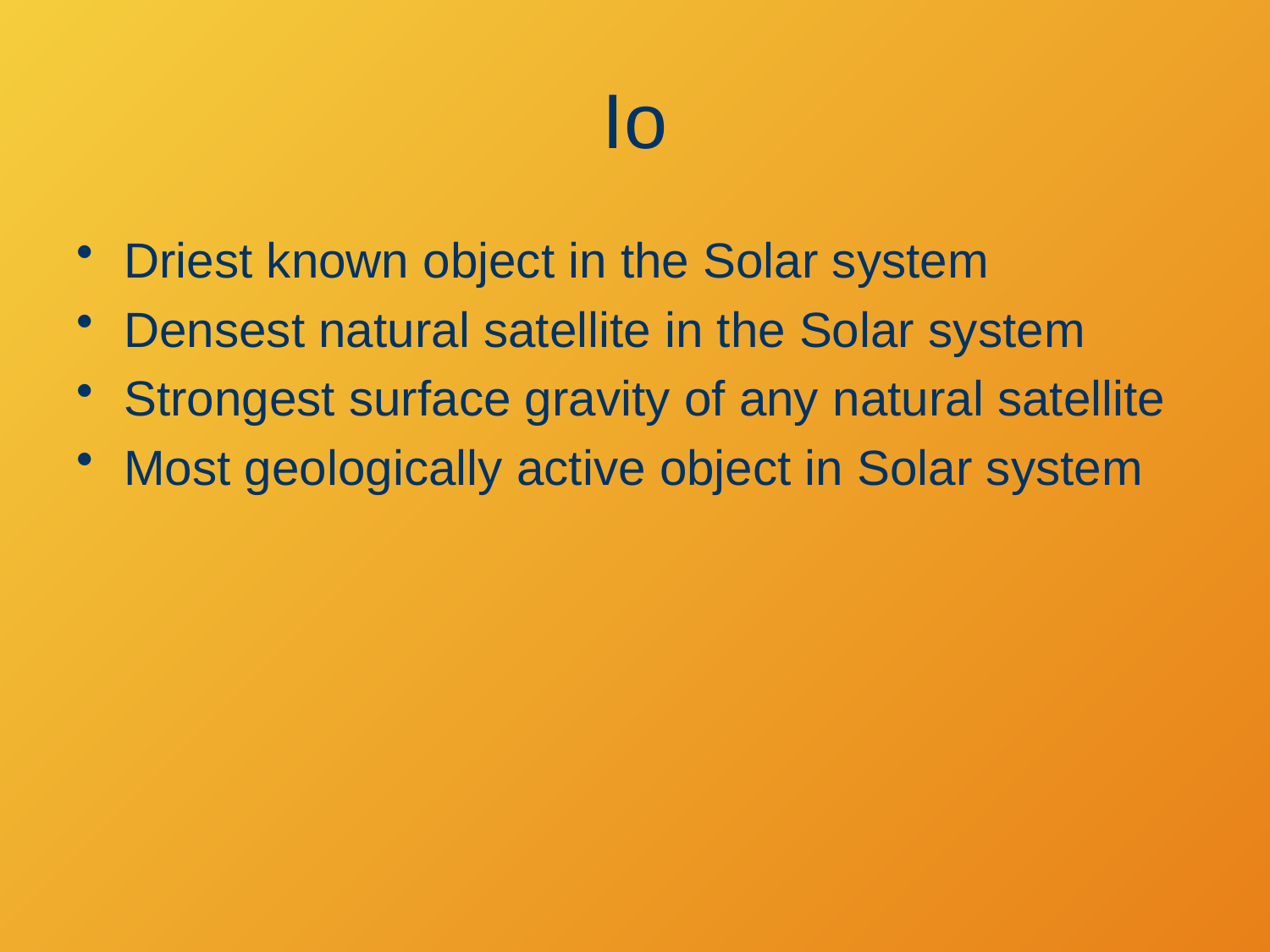

# Io
Driest known object in the Solar system
Densest natural satellite in the Solar system
Strongest surface gravity of any natural satellite
Most geologically active object in Solar system